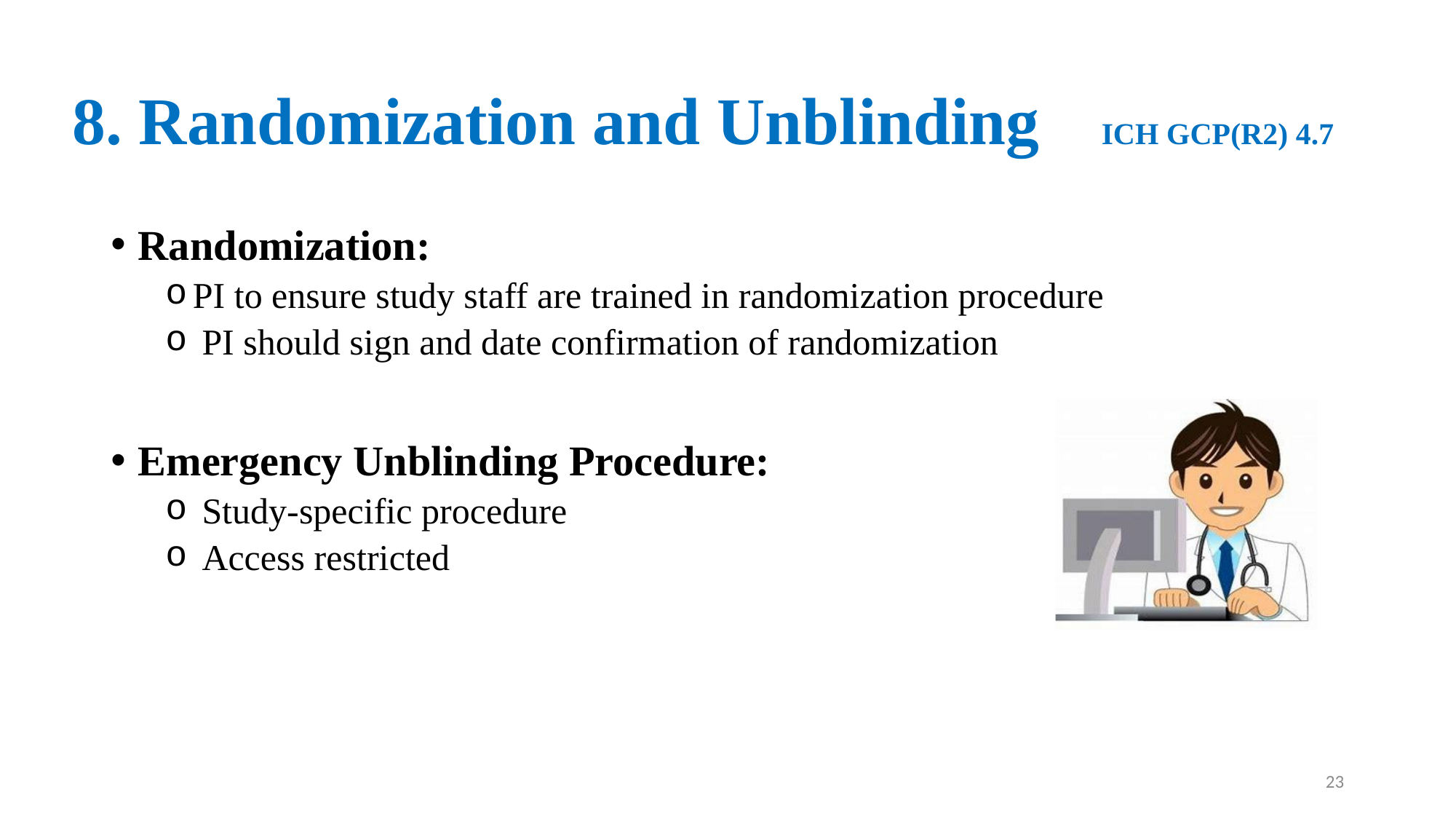

# 8. Randomization and Unblinding    ICH GCP(R2) 4.7
Randomization:
PI to ensure study staff are trained in randomization procedure
 PI should sign and date confirmation of randomization

Emergency Unblinding Procedure:
 Study-specific procedure
 Access restricted

23